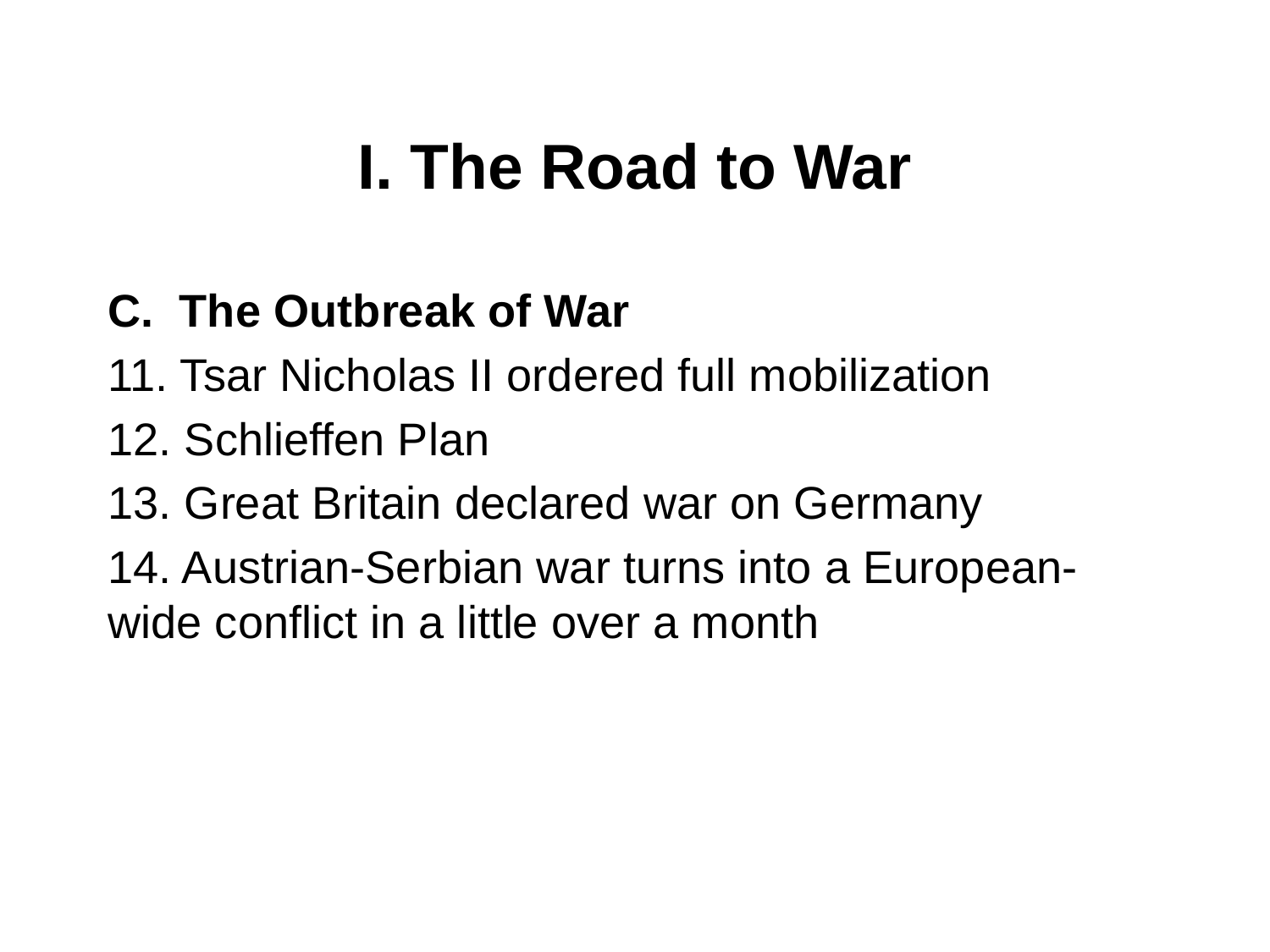

# I. The Road to War
The Outbreak of War
11. Tsar Nicholas II ordered full mobilization
12. Schlieffen Plan
13. Great Britain declared war on Germany
14. Austrian-Serbian war turns into a European-wide conflict in a little over a month